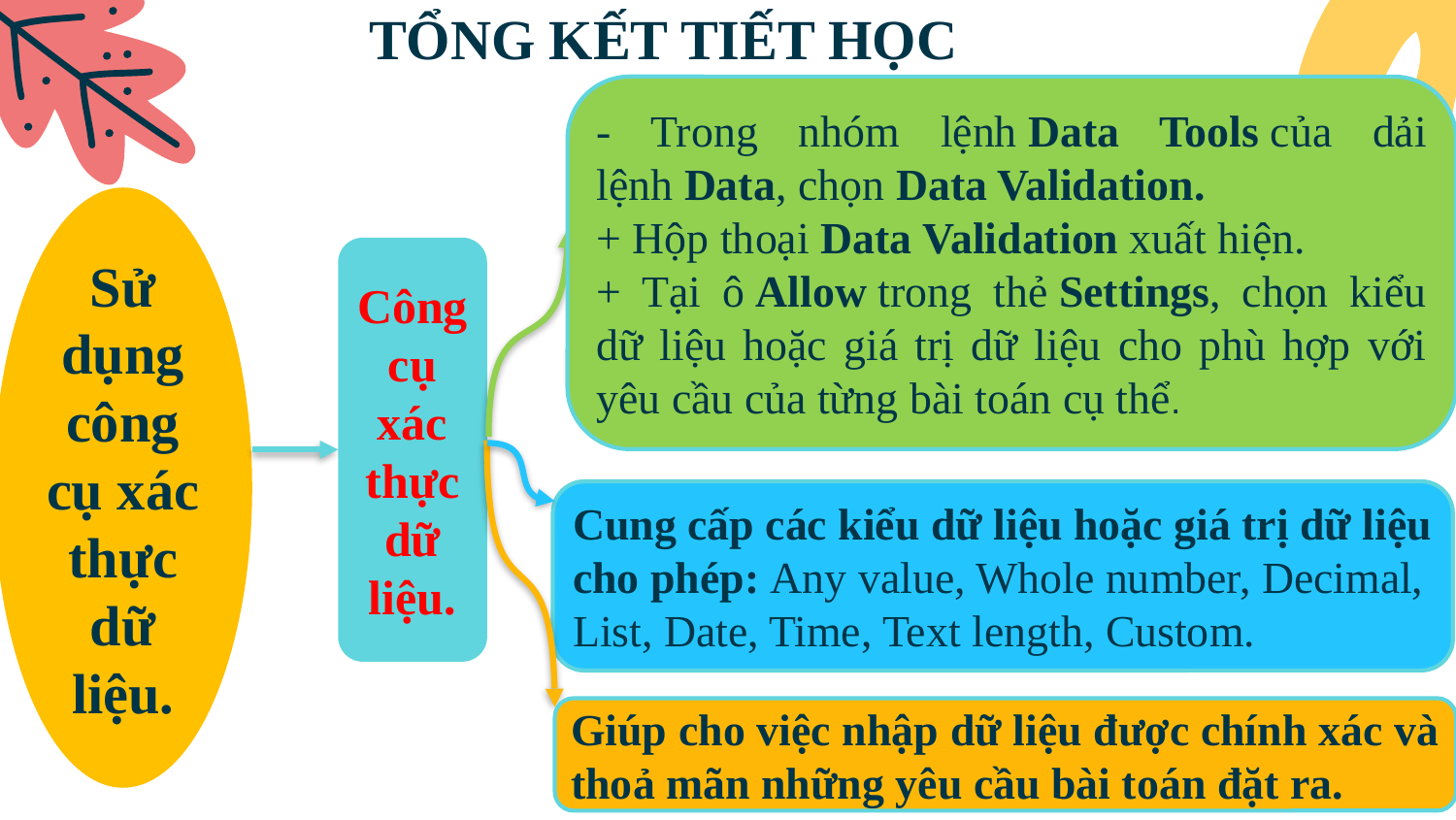

# TỔNG KẾT TIẾT HỌC
- Trong nhóm lệnh Data Tools của dải lệnh Data, chọn Data Validation.
+ Hộp thoại Data Validation xuất hiện.
+ Tại ô Allow trong thẻ Settings, chọn kiểu dữ liệu hoặc giá trị dữ liệu cho phù hợp với yêu cầu của từng bài toán cụ thể.
Sử dụng công cụ xác thực dữ liệu.
Công cụ xác thực dữ liệu.
Cung cấp các kiểu dữ liệu hoặc giá trị dữ liệu cho phép: Any value, Whole number, Decimal, List, Date, Time, Text length, Custom.
Giúp cho việc nhập dữ liệu được chính xác và thoả mãn những yêu cầu bài toán đặt ra.